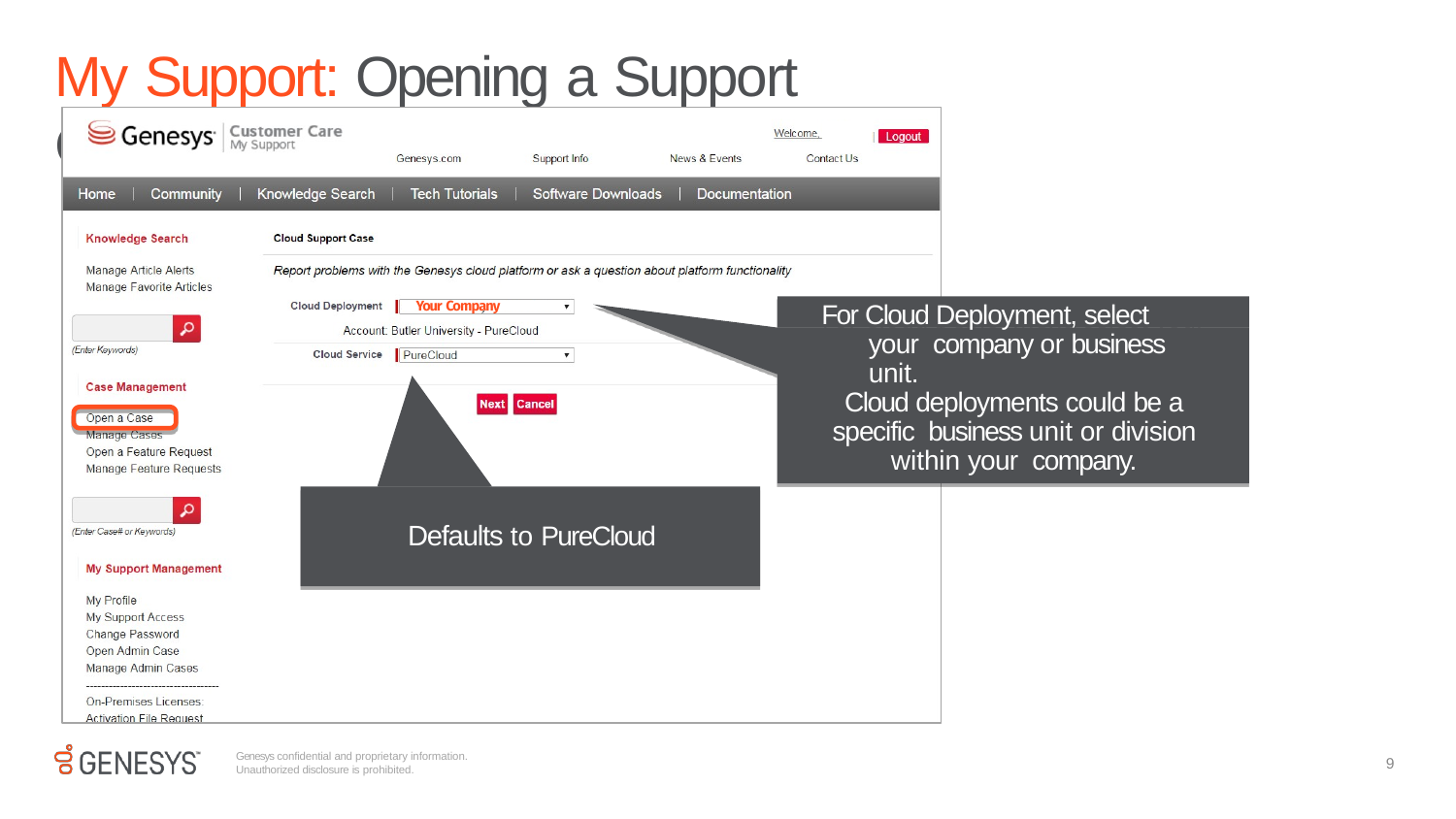

# My Support: Opening a Support Case

For Cloud Deployment, select your  company or business unit.
Your Company

Cloud deployments could be a specific  business unit or division within your  company.

Defaults to PureCloud

Genesys confidential and proprietary information.
Unauthorized disclosure is prohibited.
9